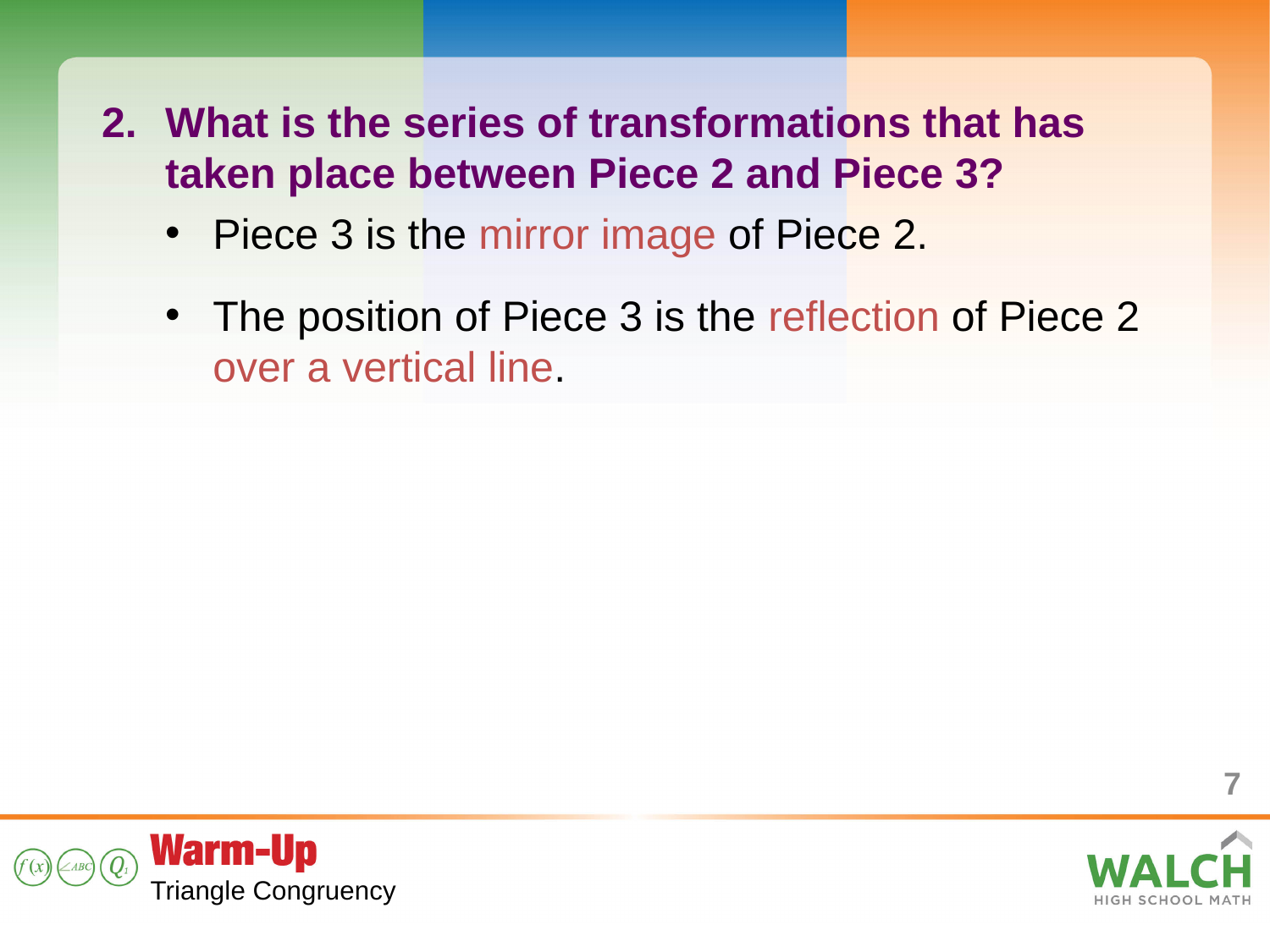

What is the series of transformations that has taken place between Piece 2 and Piece 3?
Piece 3 is the mirror image of Piece 2.
The position of Piece 3 is the reflection of Piece 2 over a vertical line.
7
Triangle Congruency